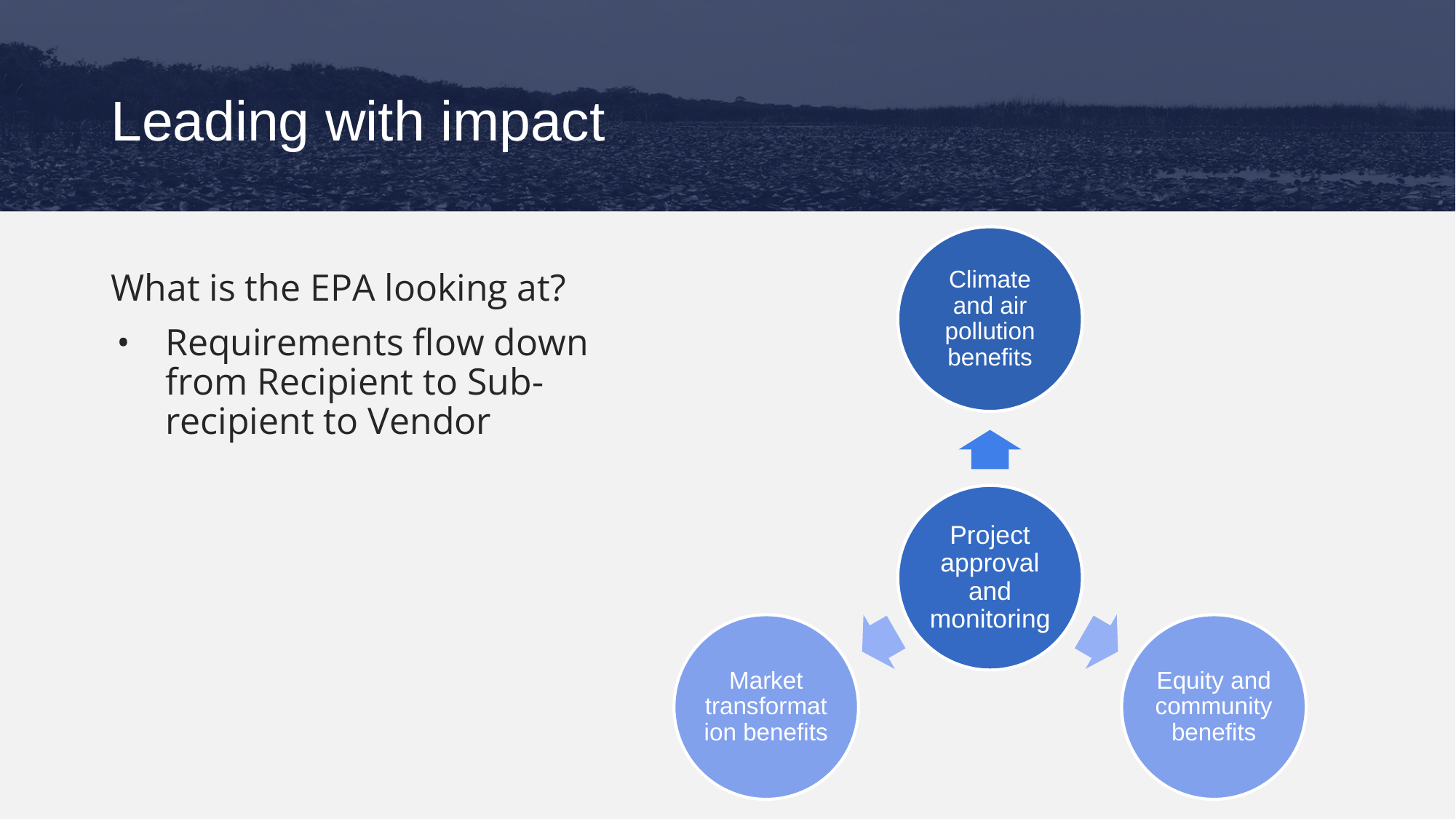

# Leading with impact
Project approval and monitoring

Climate and air pollution benefits

Equity and community benefits

Market transformation benefits
What is the EPA looking at?
Requirements flow down from Recipient to Sub-recipient to Vendor